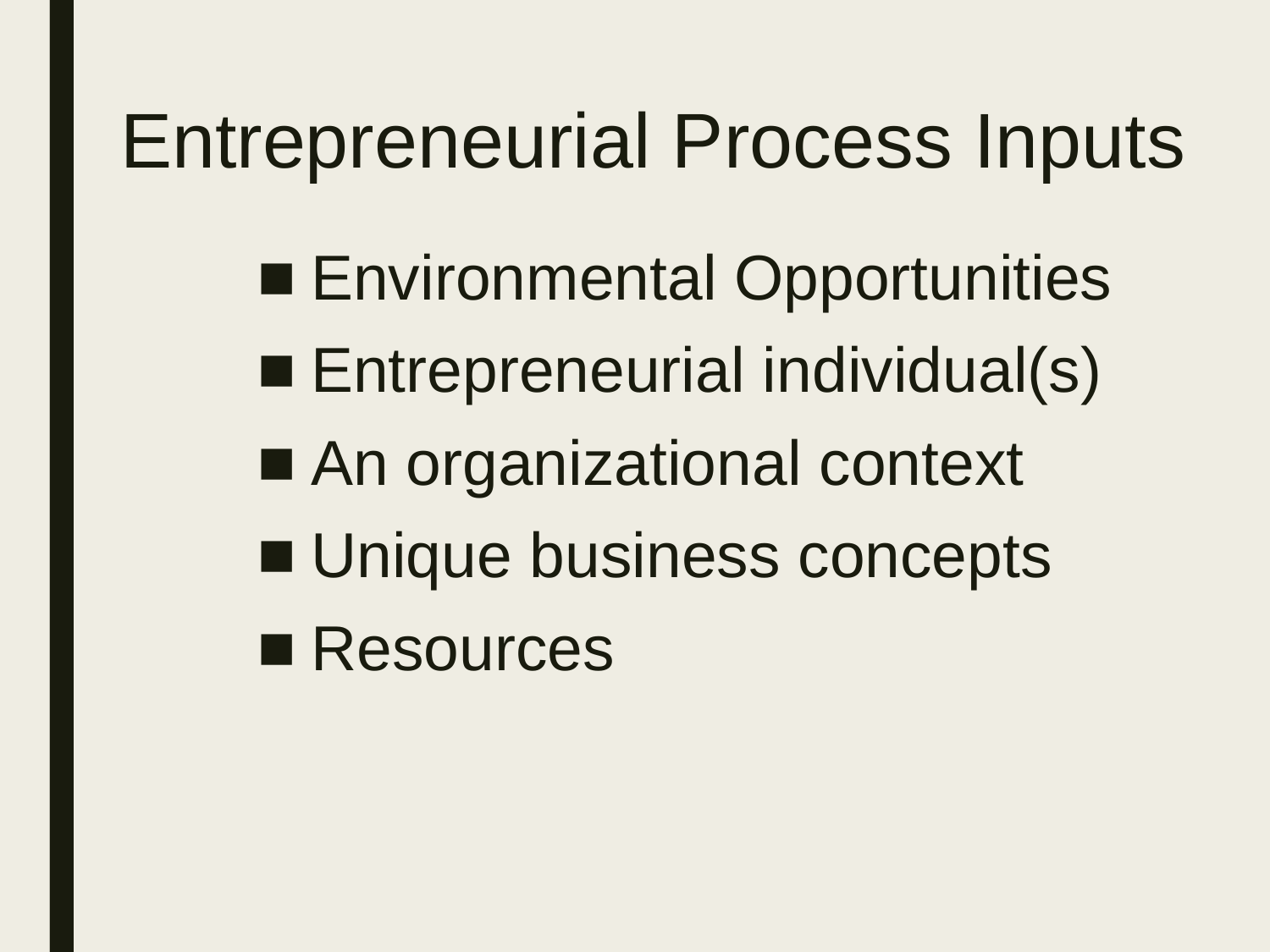

# Entrepreneurial Process Inputs
Environmental Opportunities
Entrepreneurial individual(s)
An organizational context
Unique business concepts
Resources